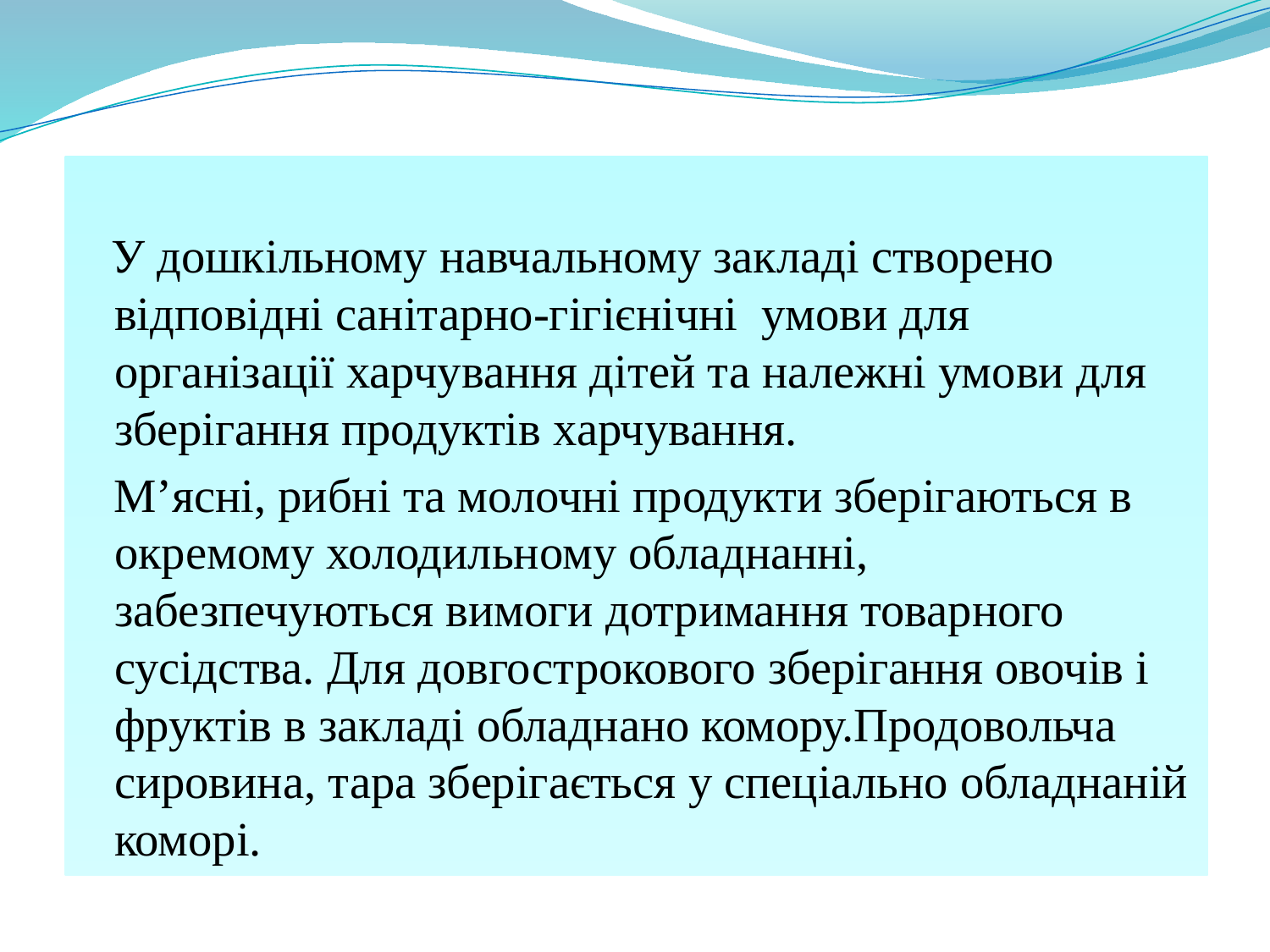

У дошкільному навчальному закладі створено відповідні санітарно-гігієнічні  умови для організації харчування дітей та належні умови для зберігання продуктів харчування.
   М’ясні, рибні та молочні продукти зберігаються в окремому холодильному обладнанні, забезпечуються вимоги дотримання товарного сусідства. Для довгострокового зберігання овочів і фруктів в закладі обладнано комору.Продовольча сировина, тара зберігається у спеціально обладнаній коморі.